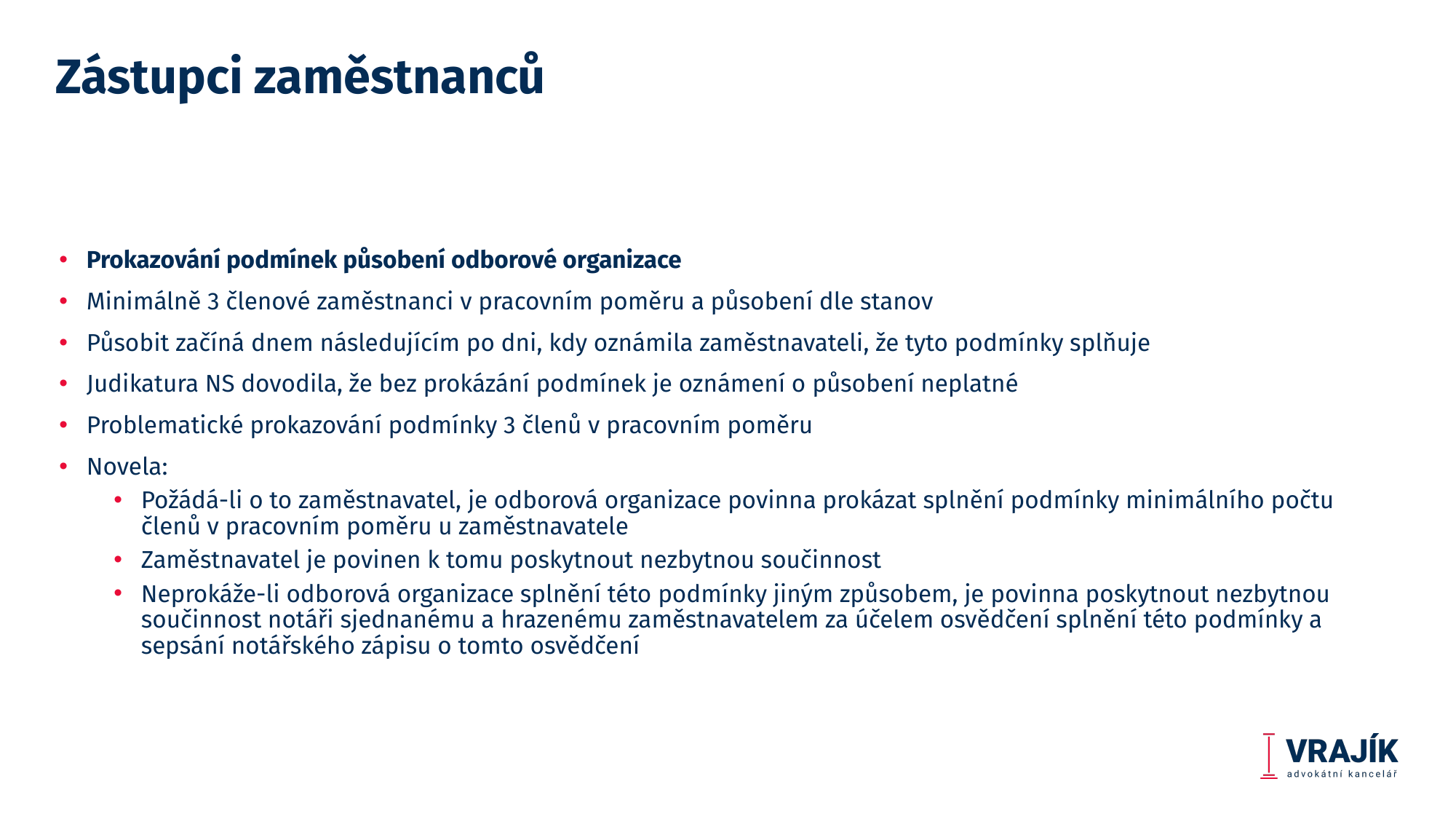

# Zástupci zaměstnanců
Prokazování podmínek působení odborové organizace
Minimálně 3 členové zaměstnanci v pracovním poměru a působení dle stanov
Působit začíná dnem následujícím po dni, kdy oznámila zaměstnavateli, že tyto podmínky splňuje
Judikatura NS dovodila, že bez prokázání podmínek je oznámení o působení neplatné
Problematické prokazování podmínky 3 členů v pracovním poměru
Novela:
Požádá-li o to zaměstnavatel, je odborová organizace povinna prokázat splnění podmínky minimálního počtu členů v pracovním poměru u zaměstnavatele
Zaměstnavatel je povinen k tomu poskytnout nezbytnou součinnost
Neprokáže-li odborová organizace splnění této podmínky jiným způsobem, je povinna poskytnout nezbytnou součinnost notáři sjednanému a hrazenému zaměstnavatelem za účelem osvědčení splnění této podmínky a sepsání notářského zápisu o tomto osvědčení